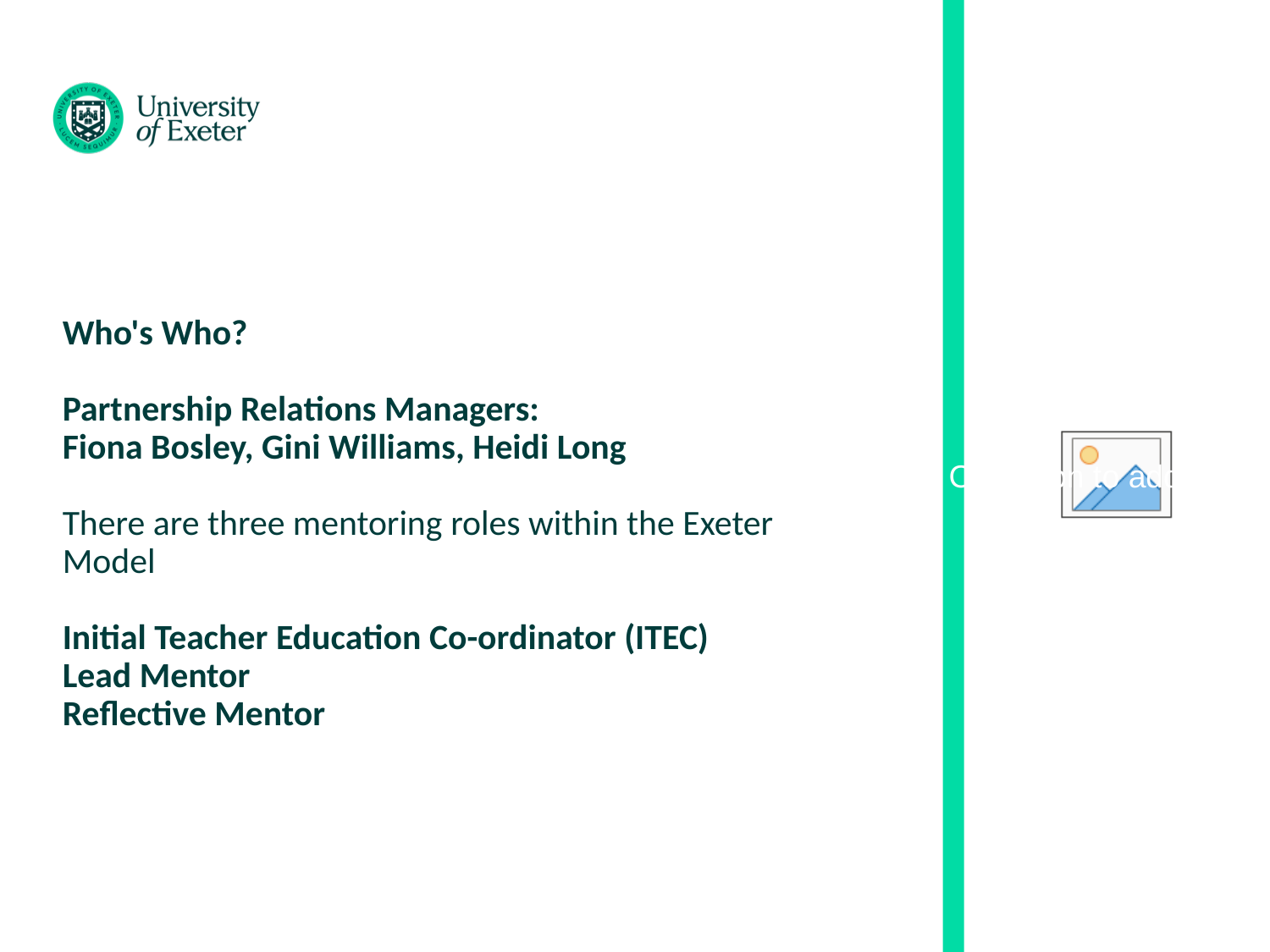

# Who's Who? Partnership Relations Managers: Fiona Bosley, Gini Williams, Heidi Long  There are three mentoring roles within the Exeter Model Initial Teacher Education Co-ordinator (ITEC) Lead Mentor Reflective Mentor